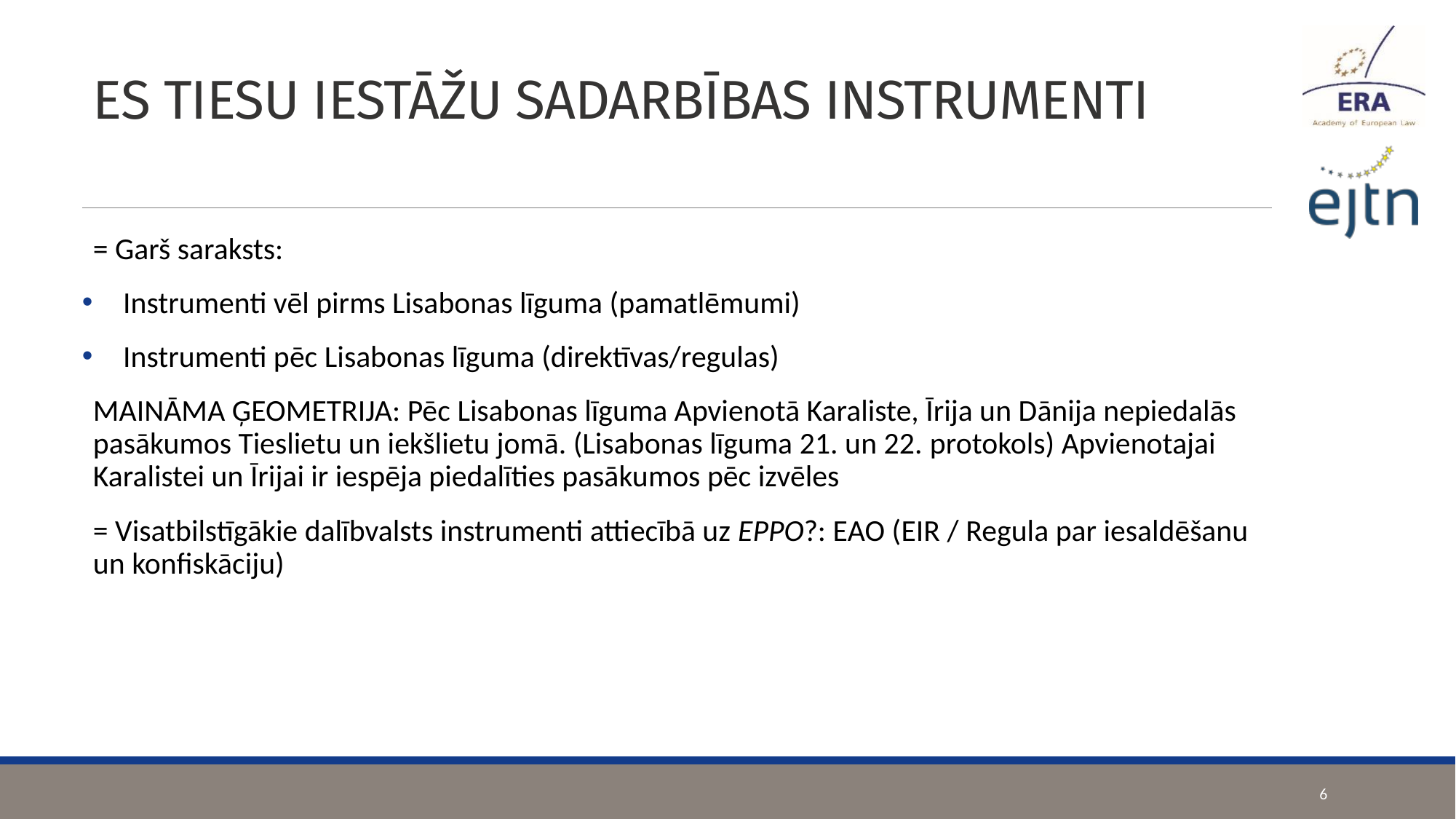

# ES TIESU IESTĀŽU SADARBĪBAS INSTRUMENTI
= Garš saraksts:
Instrumenti vēl pirms Lisabonas līguma (pamatlēmumi)
Instrumenti pēc Lisabonas līguma (direktīvas/regulas)
MAINĀMA ĢEOMETRIJA: Pēc Lisabonas līguma Apvienotā Karaliste, Īrija un Dānija nepiedalās pasākumos Tieslietu un iekšlietu jomā. (Lisabonas līguma 21. un 22. protokols) Apvienotajai Karalistei un Īrijai ir iespēja piedalīties pasākumos pēc izvēles
= Visatbilstīgākie dalībvalsts instrumenti attiecībā uz EPPO?: EAO (EIR / Regula par iesaldēšanu un konfiskāciju)
6